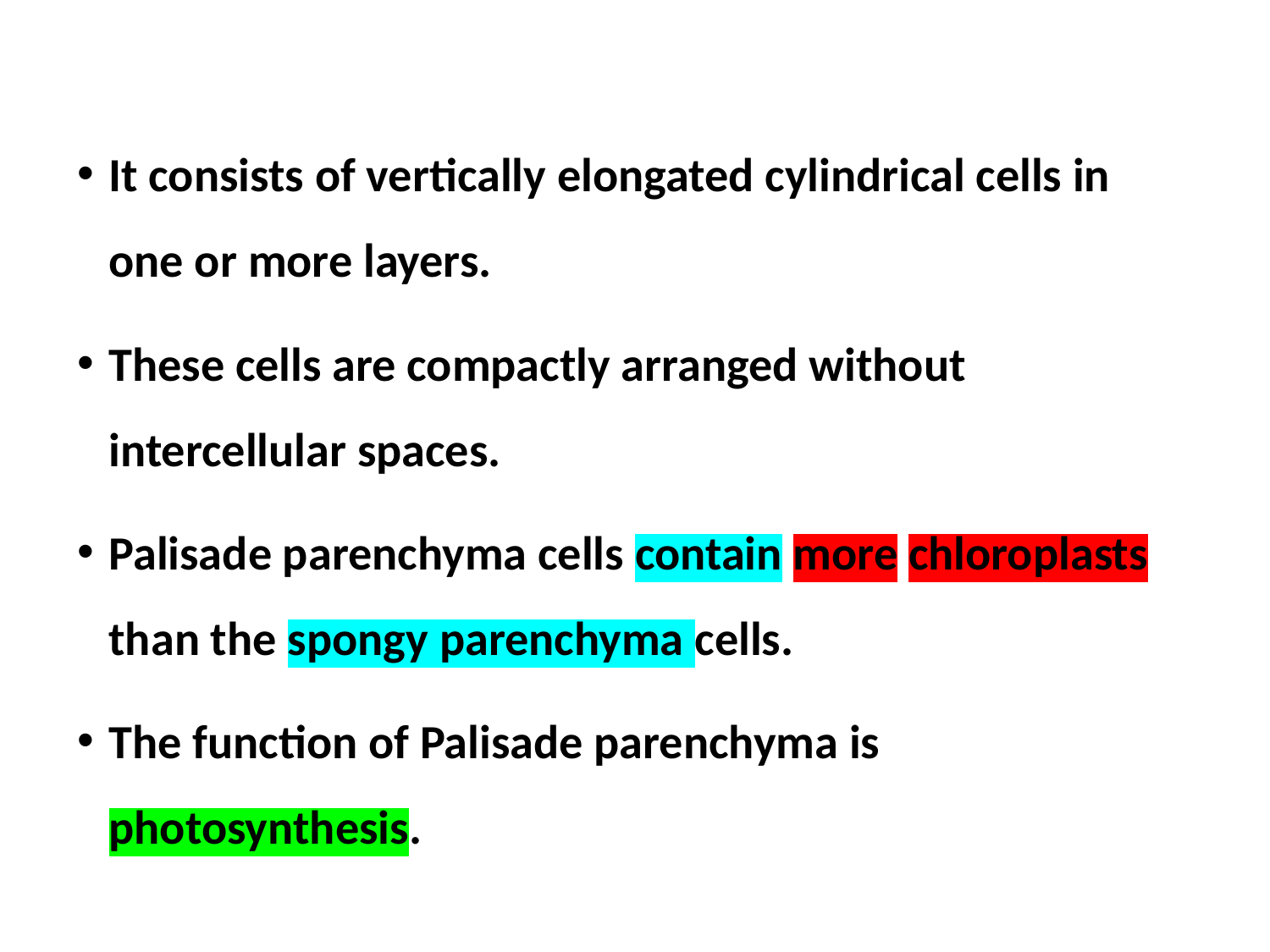

It consists of vertically elongated cylindrical cells in one or more layers.
These cells are compactly arranged without intercellular spaces.
Palisade parenchyma cells contain more chloroplasts than the spongy parenchyma cells.
The function of Palisade parenchyma is photosynthesis.